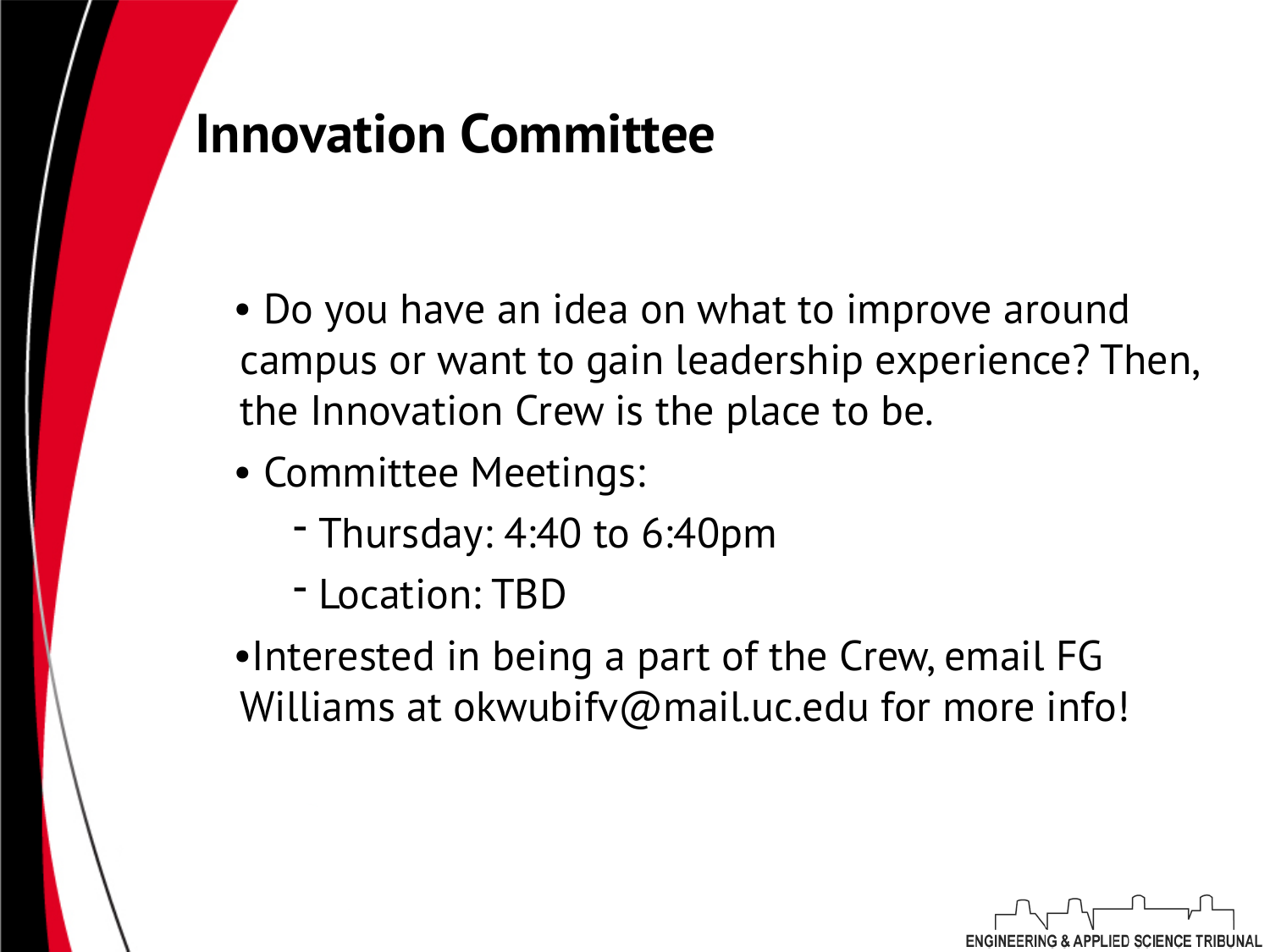

# Innovation Committee
 Do you have an idea on what to improve around campus or want to gain leadership experience? Then, the Innovation Crew is the place to be.
 Committee Meetings:
 Thursday: 4:40 to 6:40pm
 Location: TBD
Interested in being a part of the Crew, email FG Williams at okwubifv@mail.uc.edu for more info!